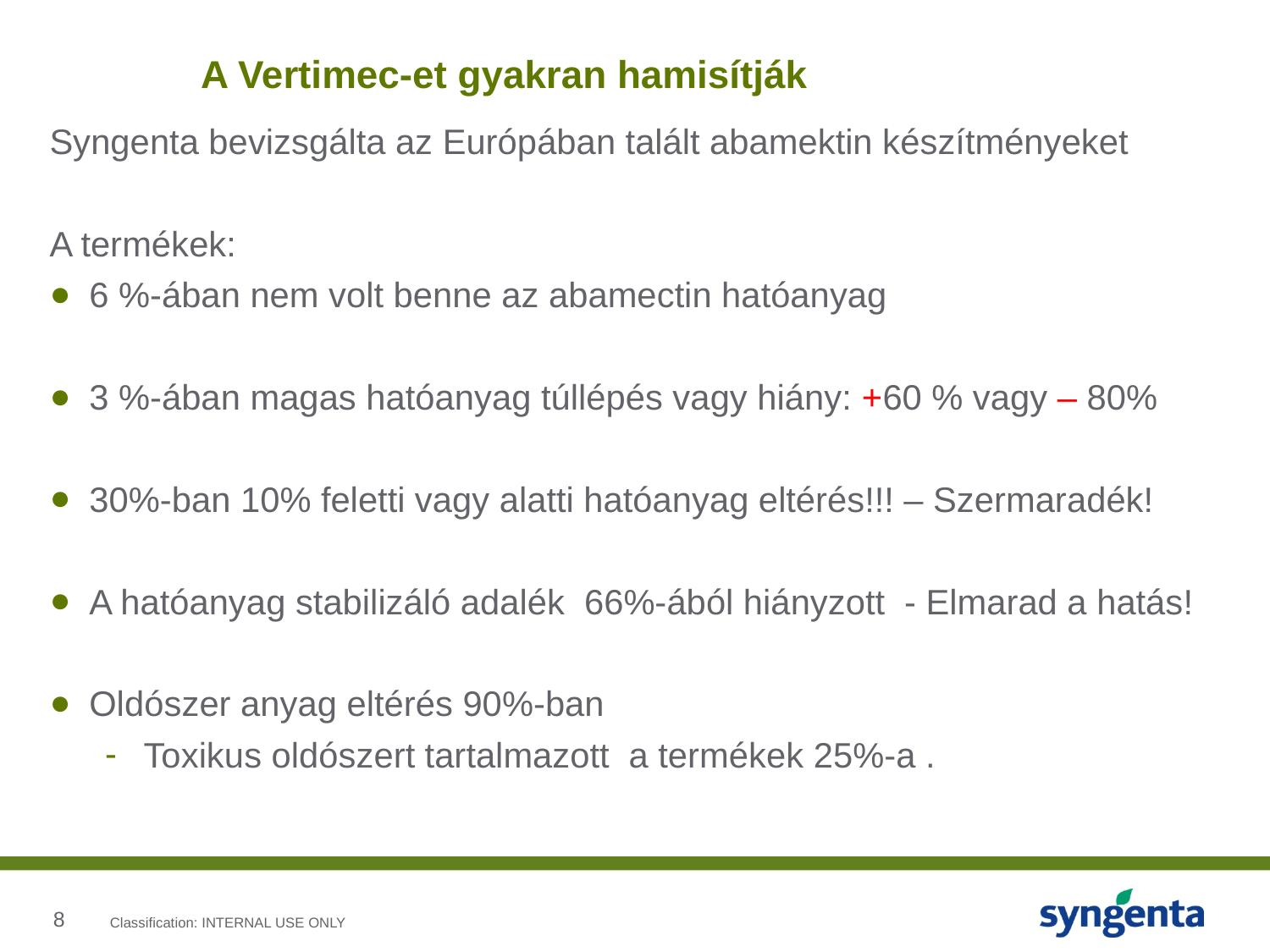

# A Vertimec-et gyakran hamisítják
Syngenta bevizsgálta az Európában talált abamektin készítményeket

A termékek:
6 %-ában nem volt benne az abamectin hatóanyag

3 %-ában magas hatóanyag túllépés vagy hiány: +60 % vagy – 80%

30%-ban 10% feletti vagy alatti hatóanyag eltérés!!! – Szermaradék!

A hatóanyag stabilizáló adalék  66%-ából hiányzott  - Elmarad a hatás!

Oldószer anyag eltérés 90%-ban
Toxikus oldószert tartalmazott  a termékek 25%-a .

Classification: INTERNAL USE ONLY